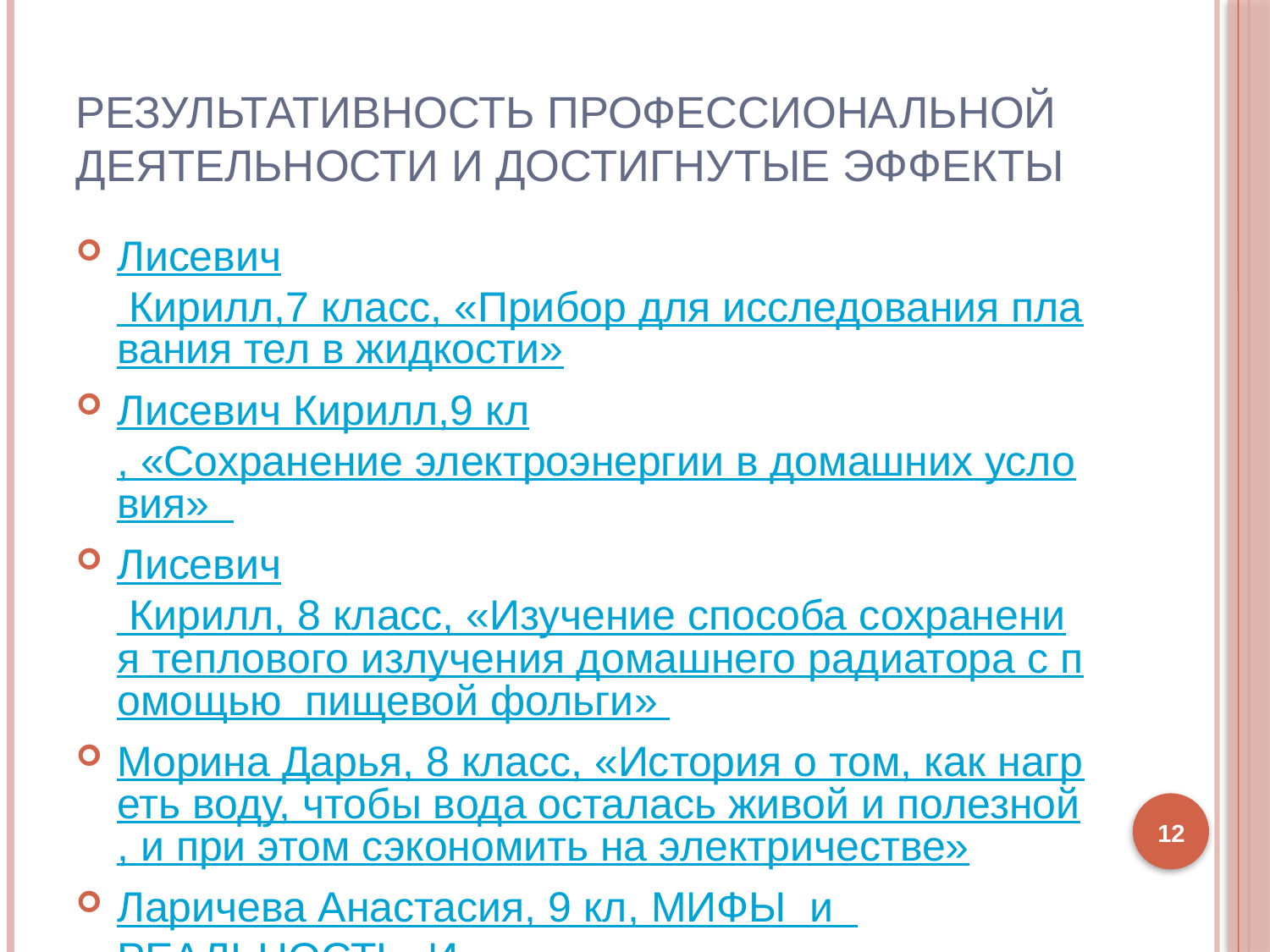

# Результативность профессиональной деятельности и достигнутые эффекты
Лисевич Кирилл,7 класс, «Прибор для исследования плавания тел в жидкости»
Лисевич Кирилл,9 кл, «Сохранение электроэнергии в домашних условия»
Лисевич Кирилл, 8 класс, «Изучение способа сохранения теплового излучения домашнего радиатора с помощью  пищевой фольги»
Морина Дарья, 8 класс, «История о том, как нагреть воду, чтобы вода осталась живой и полезной, и при этом сэкономить на электричестве»
Ларичева Анастасия, 9 кл, МИФЫ  и  РЕАЛЬНОСТЬ. Исследование радиационного фона вблизи сотовых вышек расположенных на территории п. Нижегородец и сравнение радиационного фона с излучением сотового телефона

12